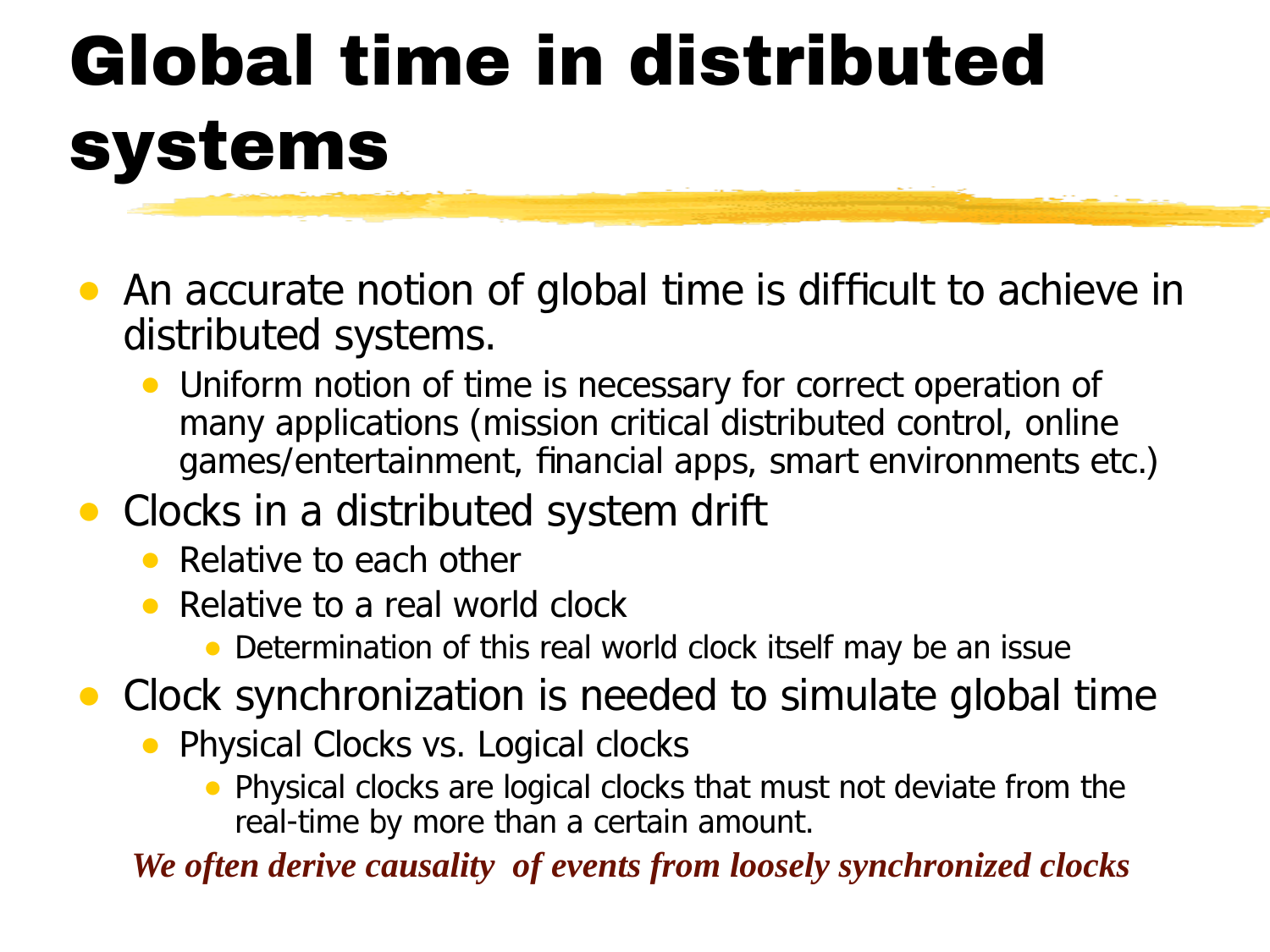

# Global time in distributed systems
An accurate notion of global time is difficult to achieve in distributed systems.
Uniform notion of time is necessary for correct operation of many applications (mission critical distributed control, online games/entertainment, financial apps, smart environments etc.)
Clocks in a distributed system drift
Relative to each other
Relative to a real world clock
Determination of this real world clock itself may be an issue
Clock synchronization is needed to simulate global time
Physical Clocks vs. Logical clocks
Physical clocks are logical clocks that must not deviate from the real-time by more than a certain amount.
We often derive causality  of events from loosely synchronized clocks